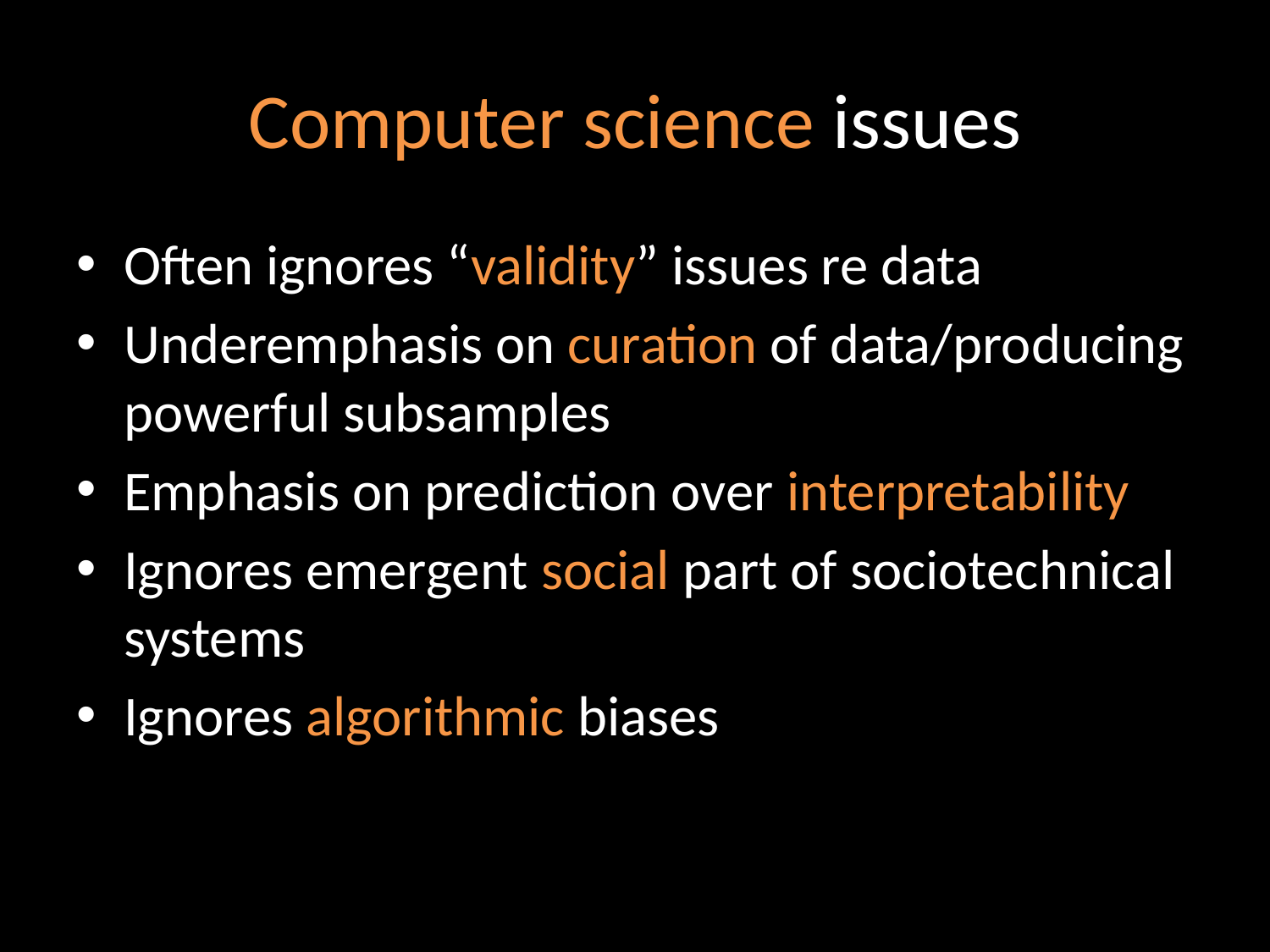

# Computer science issues
Often ignores “validity” issues re data
Underemphasis on curation of data/producing powerful subsamples
Emphasis on prediction over interpretability
Ignores emergent social part of sociotechnical systems
Ignores algorithmic biases